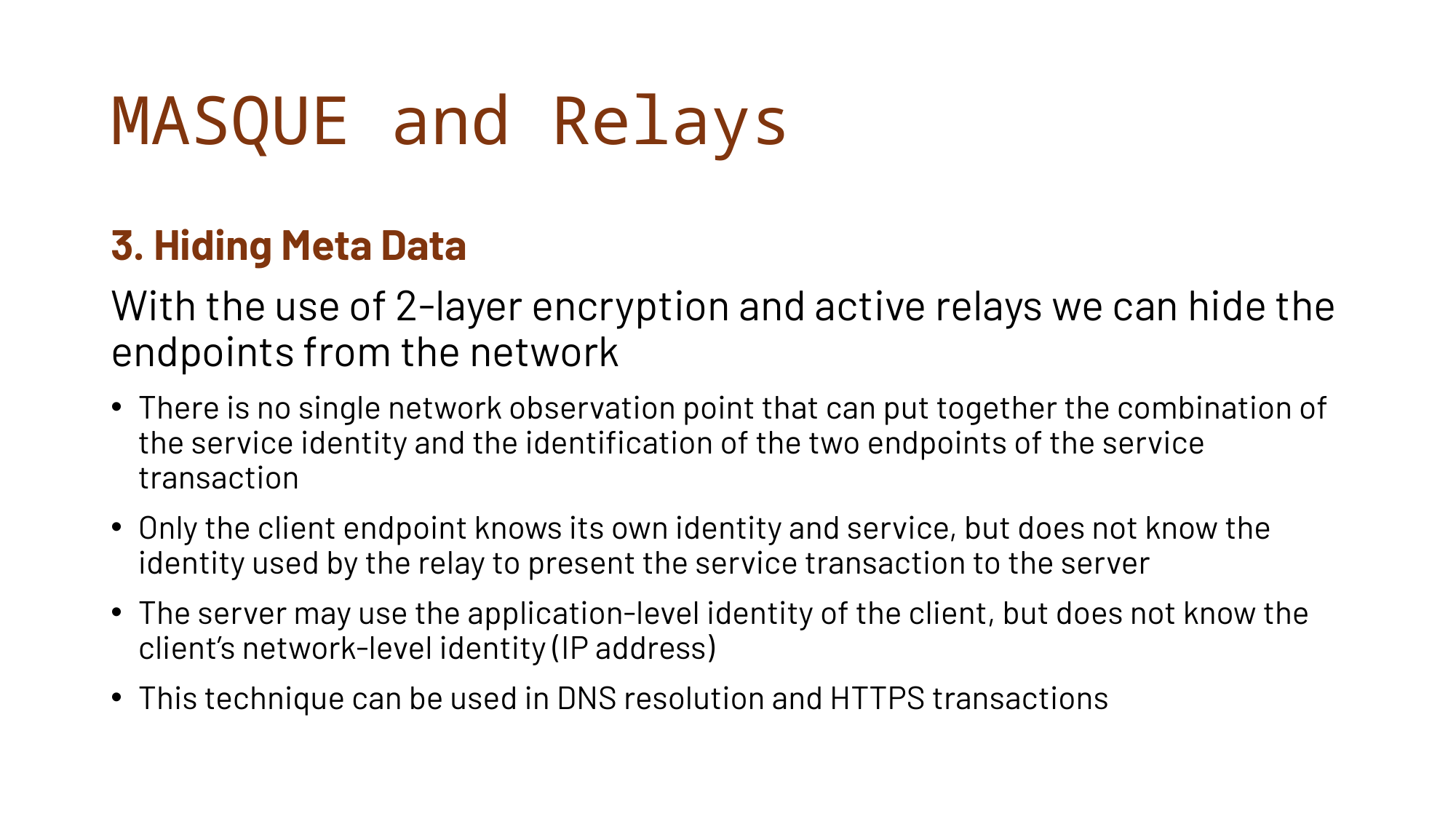

# MASQUE and Relays
3. Hiding Meta Data
With the use of 2-layer encryption and active relays we can hide the endpoints from the network
There is no single network observation point that can put together the combination of the service identity and the identification of the two endpoints of the service transaction
Only the client endpoint knows its own identity and service, but does not know the identity used by the relay to present the service transaction to the server
The server may use the application-level identity of the client, but does not know the client’s network-level identity (IP address)
This technique can be used in DNS resolution and HTTPS transactions